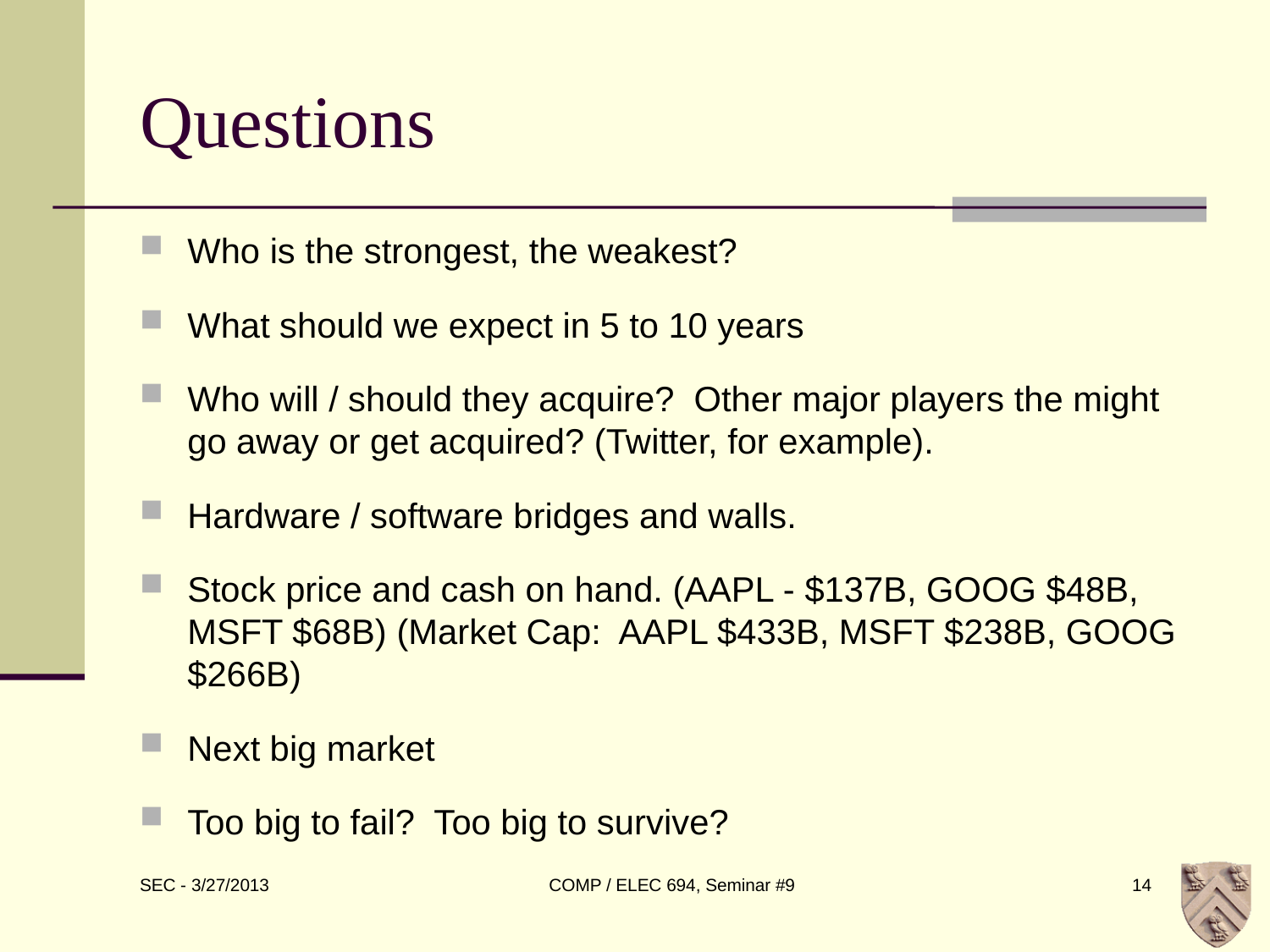

# Questions
Who is the strongest, the weakest?
What should we expect in 5 to 10 years
Who will / should they acquire?  Other major players the might go away or get acquired? (Twitter, for example).
Hardware / software bridges and walls.
Stock price and cash on hand. (AAPL - $137B, GOOG $48B, MSFT $68B) (Market Cap:  AAPL $433B, MSFT $238B, GOOG $266B)
Next big market
Too big to fail?  Too big to survive?

COMP / ELEC 694, Seminar #9
14
SEC - 3/27/2013